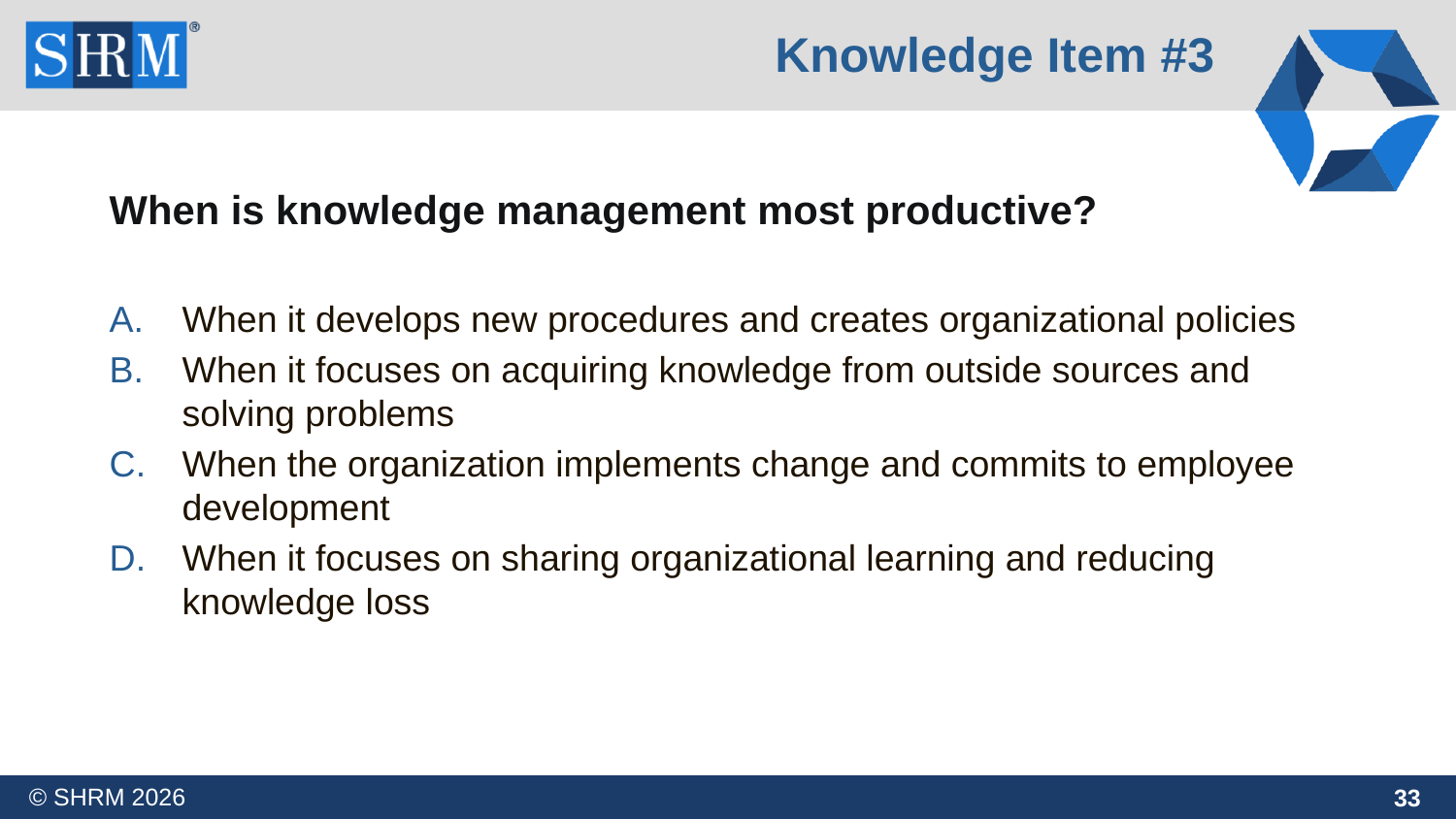

Knowledge Item #3
# When is knowledge management most productive?
When it develops new procedures and creates organizational policies
When it focuses on acquiring knowledge from outside sources and solving problems
When the organization implements change and commits to employee development
When it focuses on sharing organizational learning and reducing knowledge loss